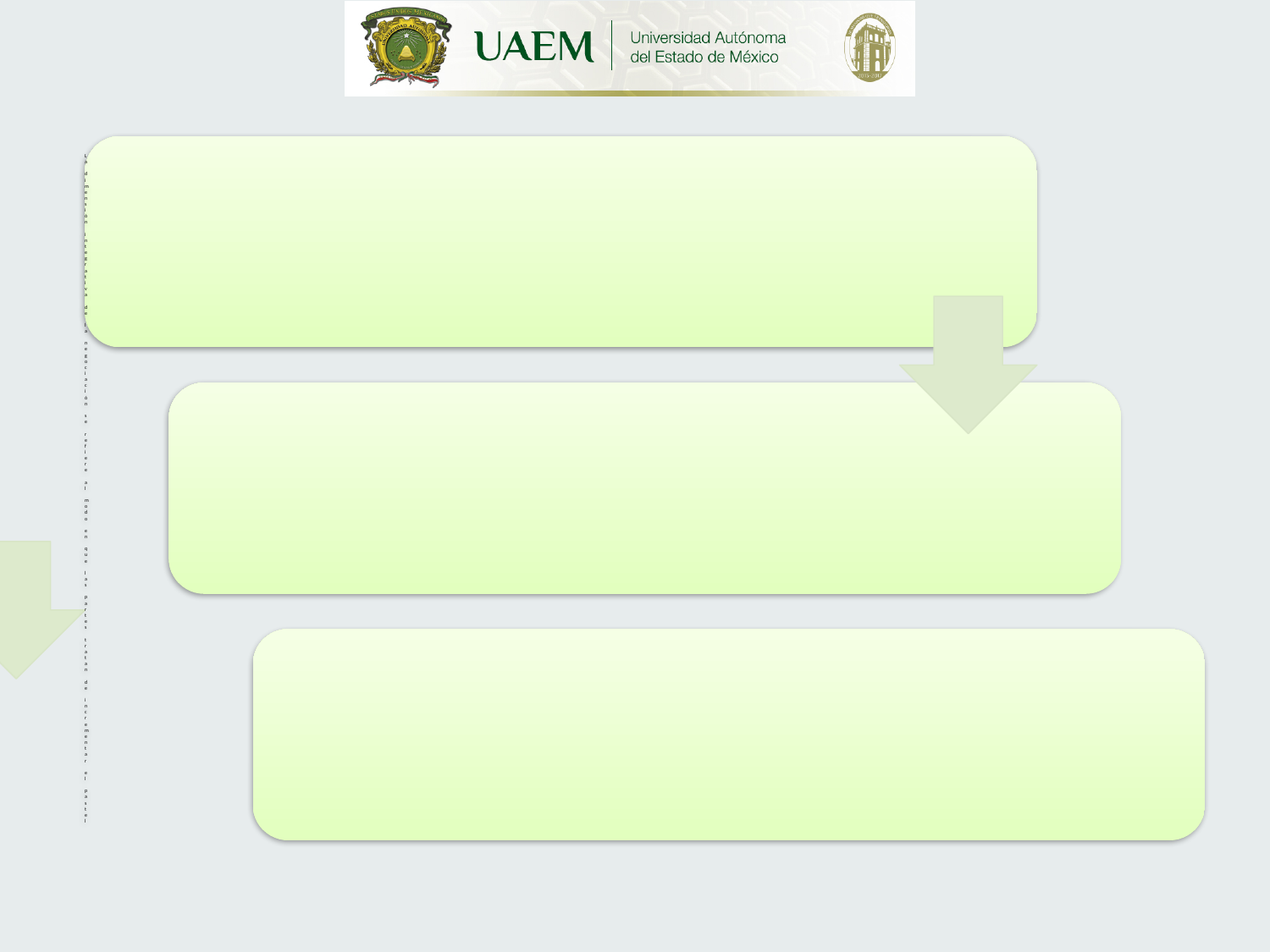

La dimensión integrativa de la negociación se refiere al modo en que las partes tratan de incrementar el pastel